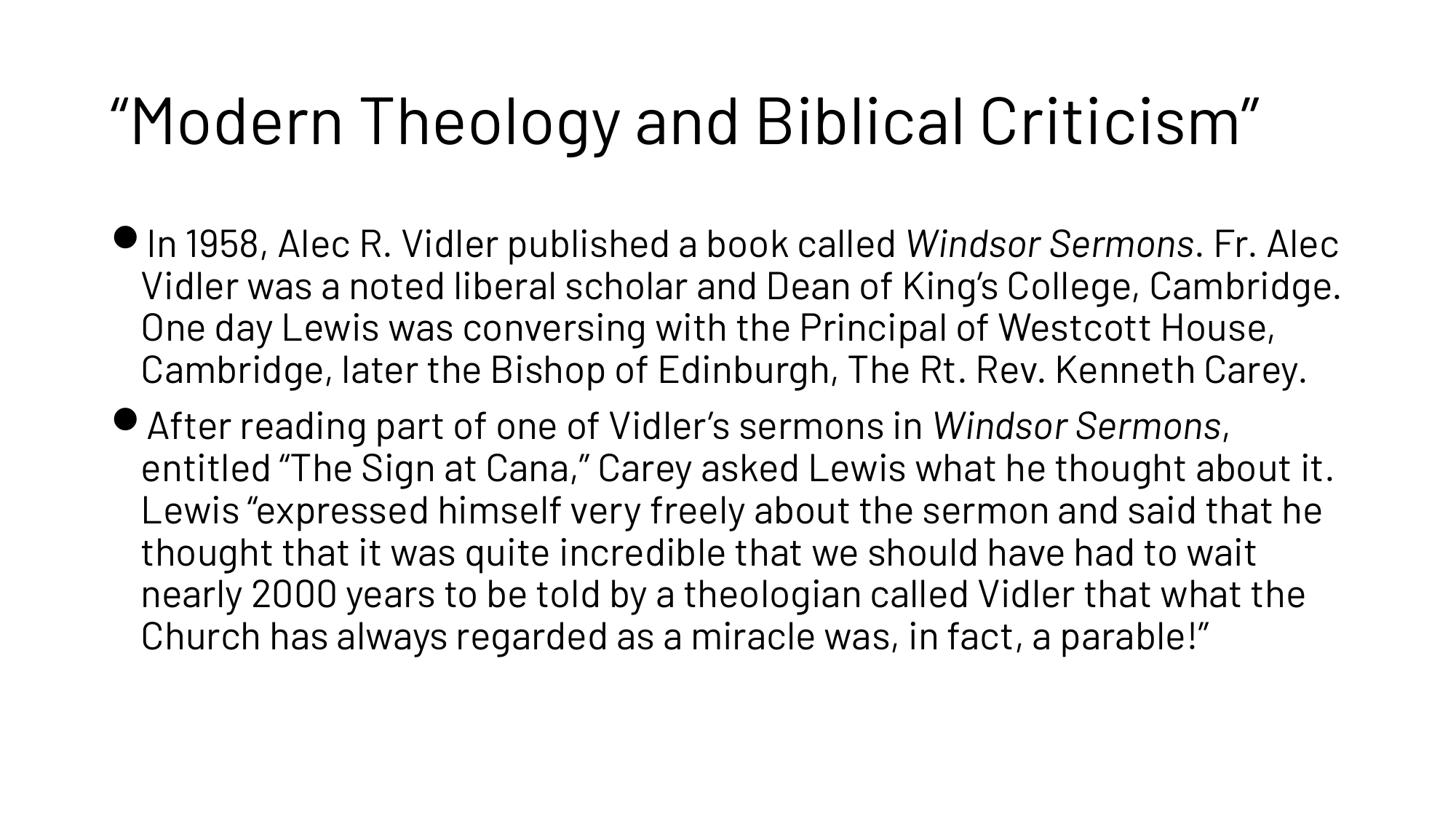

# “Modern Theology and Biblical Criticism”
In 1958, Alec R. Vidler published a book called Windsor Sermons. Fr. Alec Vidler was a noted liberal scholar and Dean of King’s College, Cambridge. One day Lewis was conversing with the Principal of Westcott House, Cambridge, later the Bishop of Edinburgh, The Rt. Rev. Kenneth Carey.
After reading part of one of Vidler’s sermons in Windsor Sermons, entitled “The Sign at Cana,” Carey asked Lewis what he thought about it. Lewis “expressed himself very freely about the sermon and said that he thought that it was quite incredible that we should have had to wait nearly 2000 years to be told by a theologian called Vidler that what the Church has always regarded as a miracle was, in fact, a parable!”